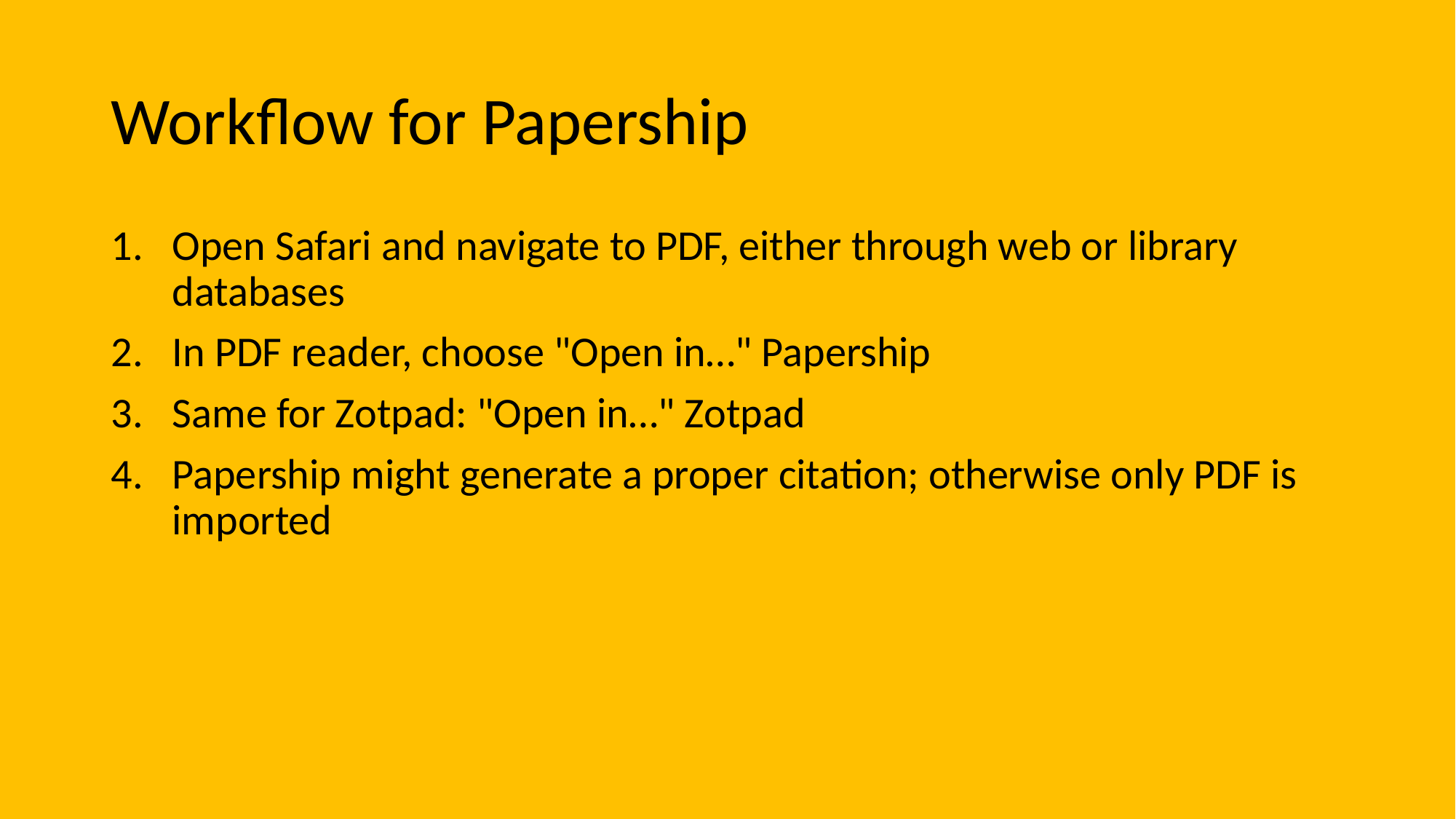

# Workflow for Papership
Open Safari and navigate to PDF, either through web or library databases
In PDF reader, choose "Open in…" Papership
Same for Zotpad: "Open in…" Zotpad
Papership might generate a proper citation; otherwise only PDF is imported